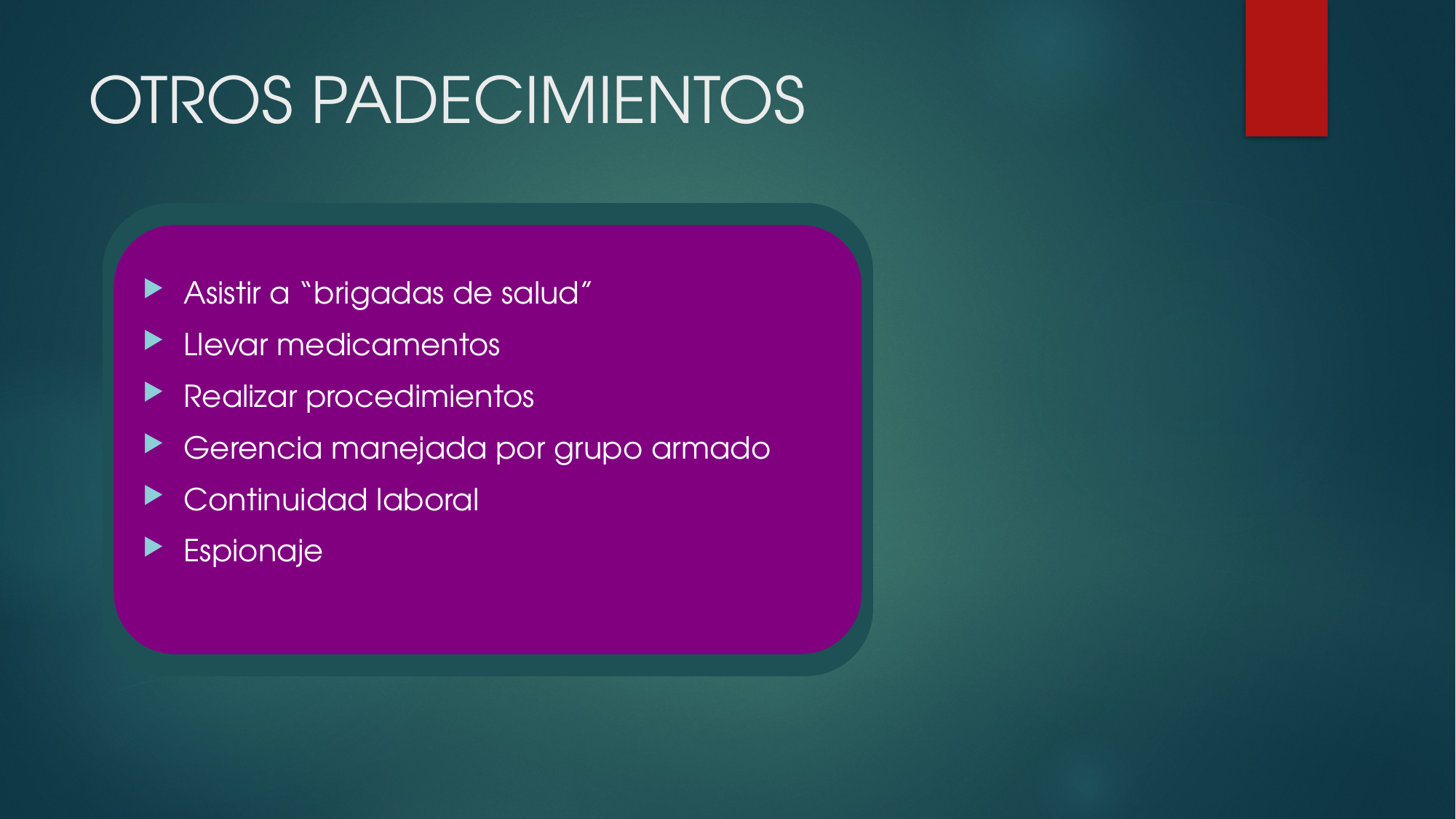

# OTROS PADECIMIENTOS

Asistir a “brigadas de salud”
Llevar medicamentos
Realizar procedimientos
Gerencia manejada por grupo armado
Continuidad laboral
Espionaje